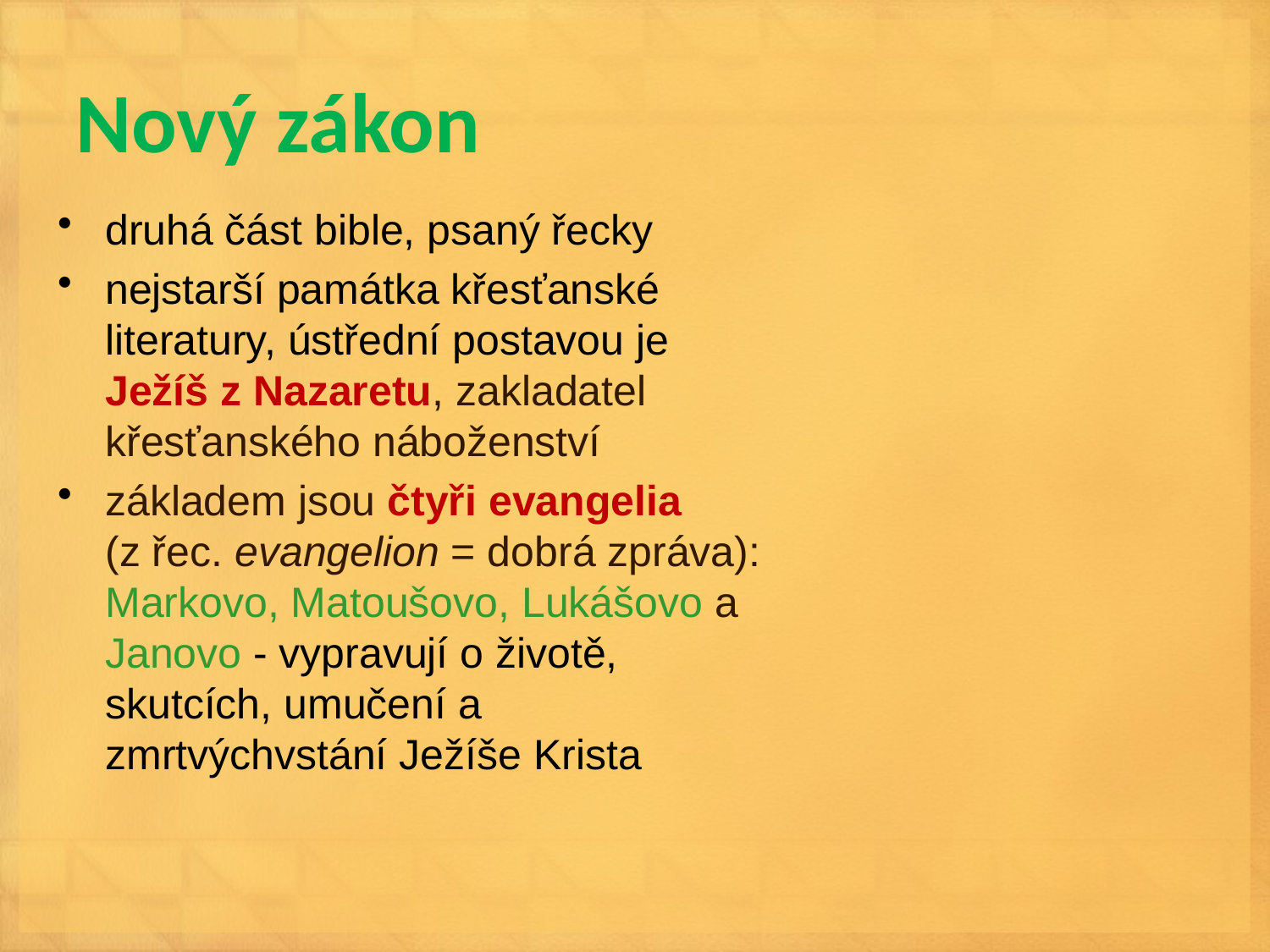

# Nový zákon
druhá část bible, psaný řecky
nejstarší památka křesťanské literatury, ústřední postavou je Ježíš z Nazaretu, zakladatel křesťanského náboženství
základem jsou čtyři evangelia     (z řec. evangelion = dobrá zpráva): Markovo, Matoušovo, Lukášovo a Janovo - vypravují o životě, skutcích, umučení a zmrtvýchvstání Ježíše Krista